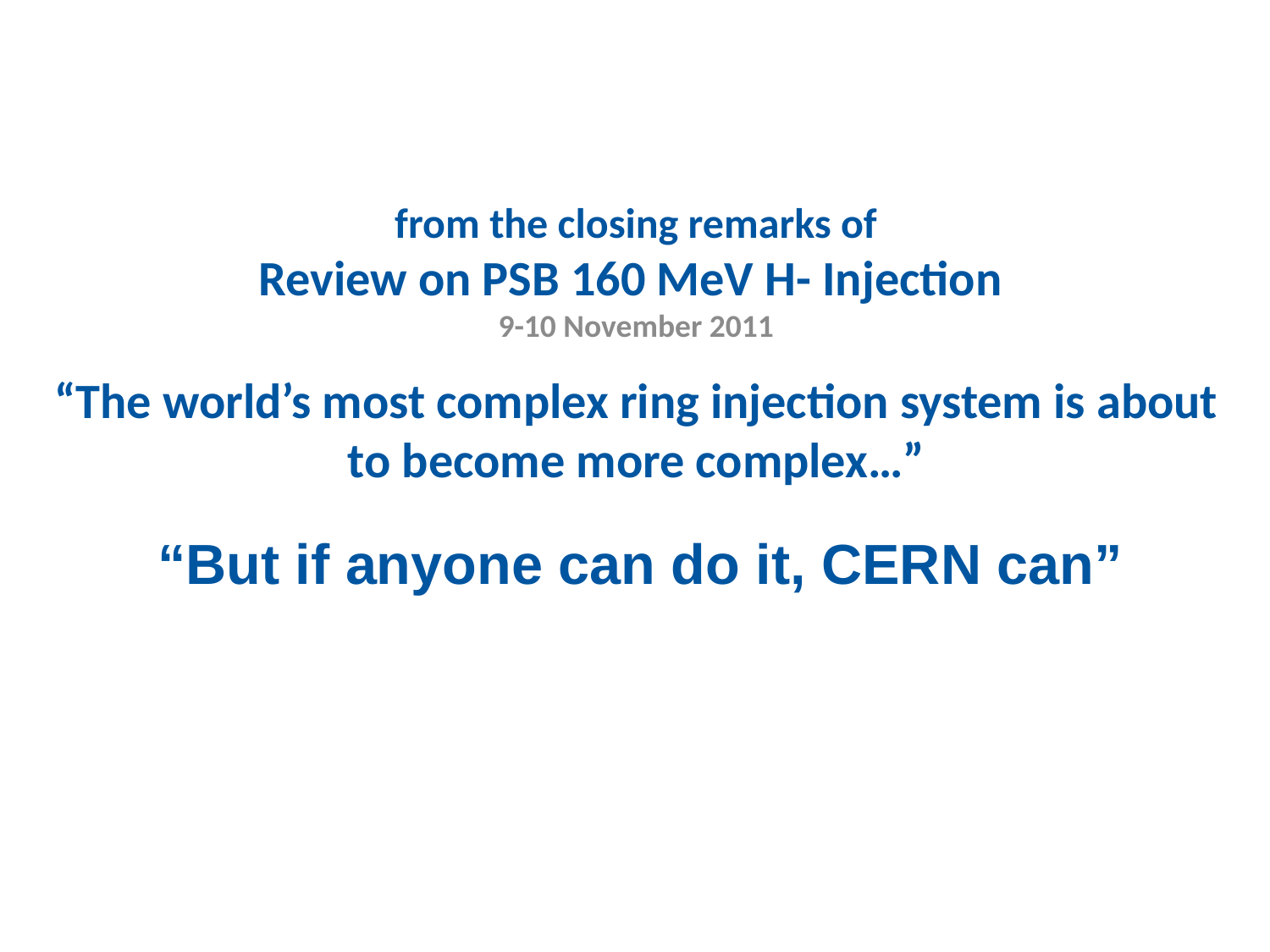

from the closing remarks of
Review on PSB 160 MeV H- Injection
9-10 November 2011

“The world’s most complex ring injection system is about to become more complex…”

“But if anyone can do it, CERN can”